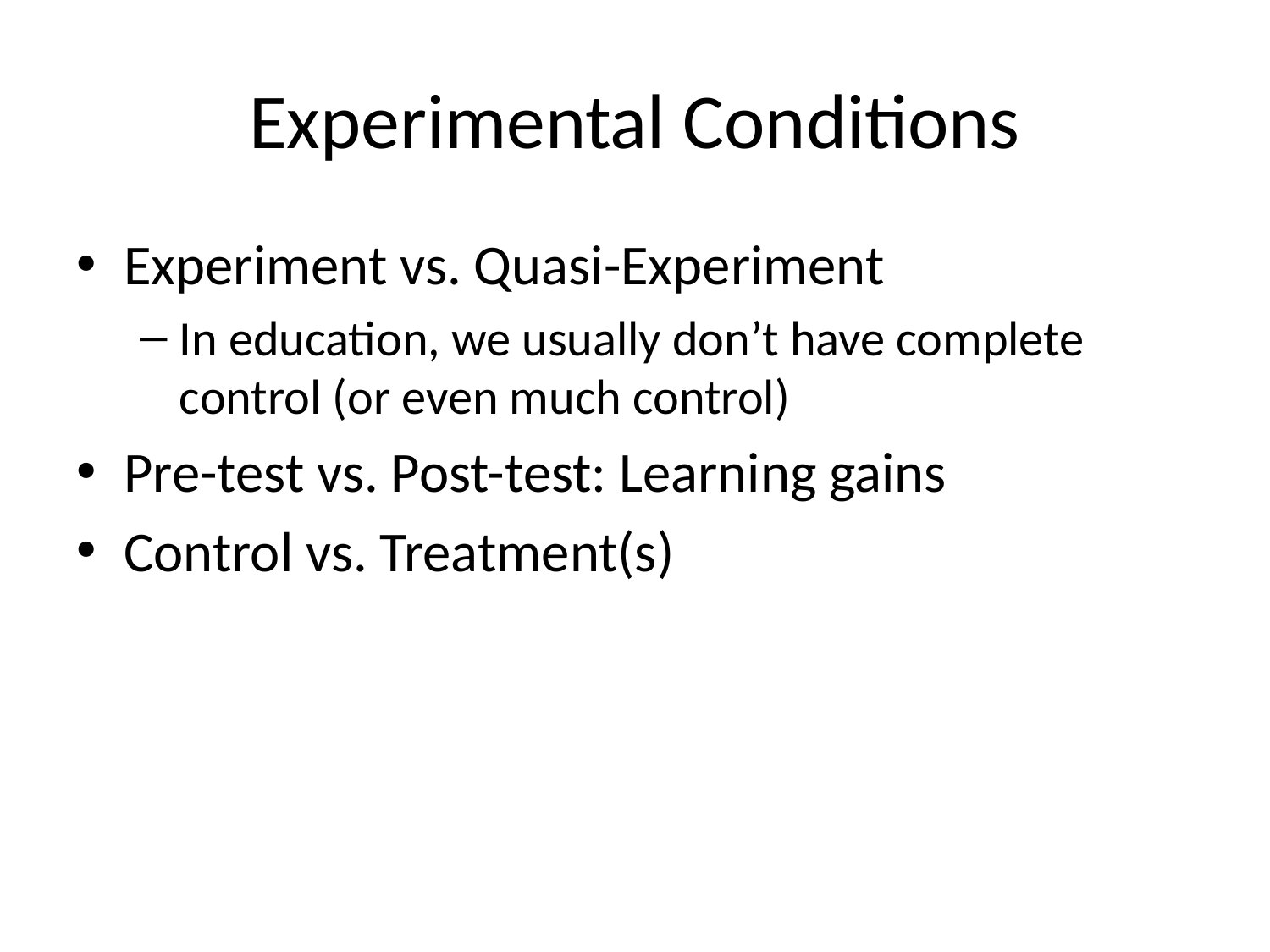

# Experimental Conditions
Experiment vs. Quasi-Experiment
In education, we usually don’t have complete control (or even much control)
Pre-test vs. Post-test: Learning gains
Control vs. Treatment(s)